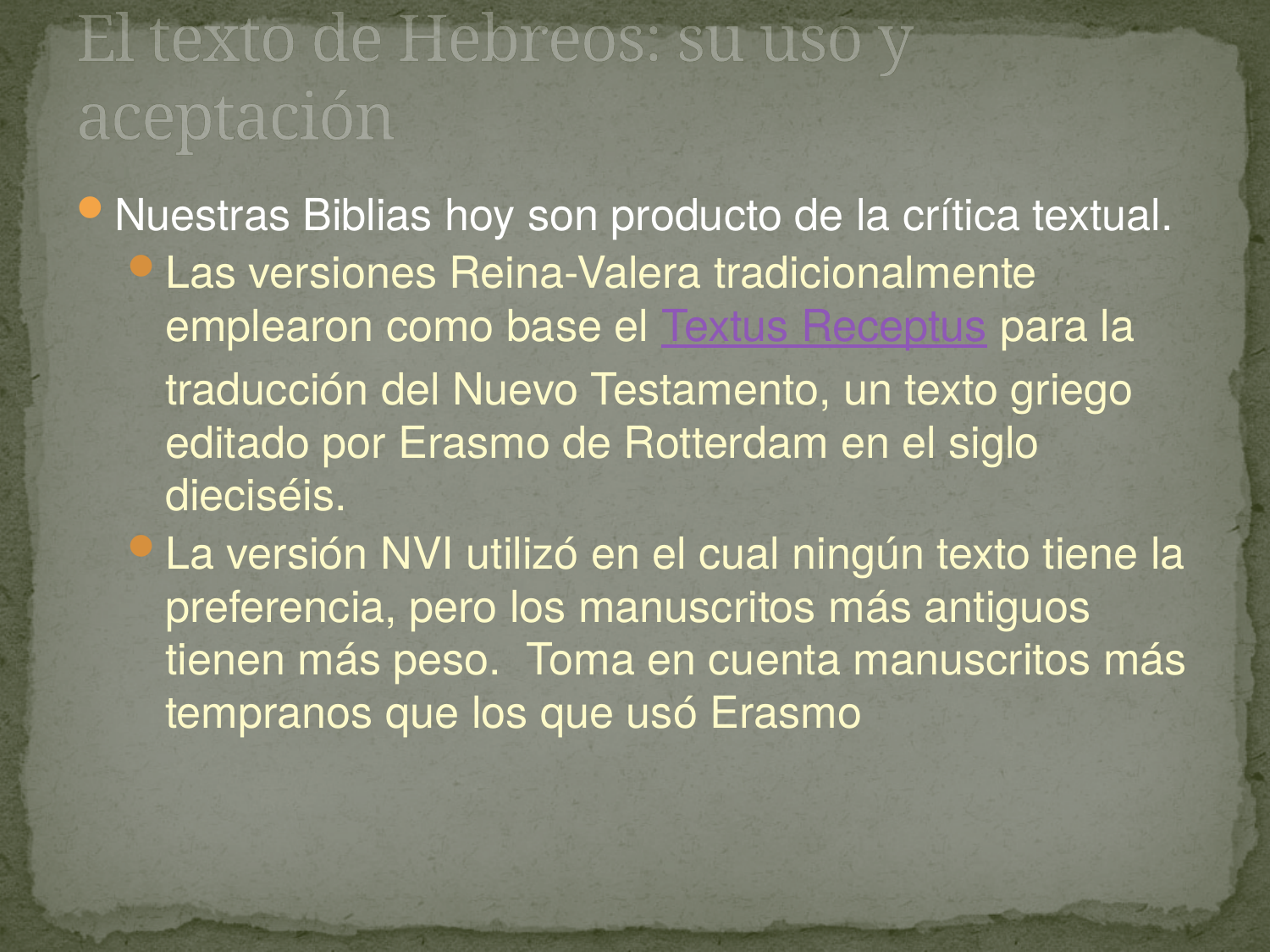

# El texto de Hebreos: su uso y aceptación
Nuestras Biblias hoy son producto de la crítica textual.
Las versiones Reina-Valera tradicionalmente emplearon como base el Textus Receptus para la traducción del Nuevo Testamento, un texto griego  editado por Erasmo de Rotterdam en el siglo dieciséis.
La versión NVI utilizó en el cual ningún texto tiene la preferencia, pero los manuscritos más antiguos tienen más peso.  Toma en cuenta manuscritos más tempranos que los que usó Erasmo